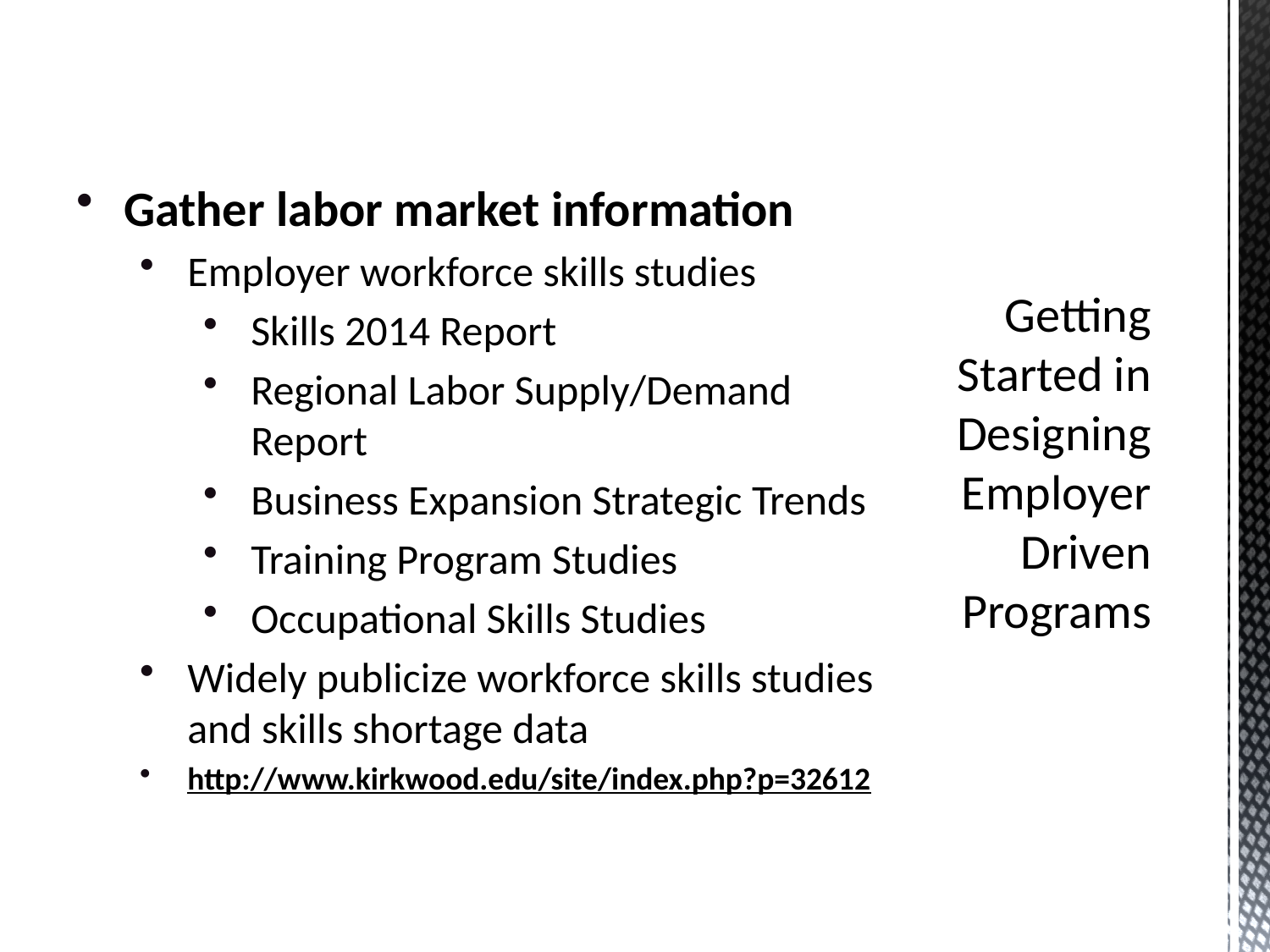

Gather labor market information
Employer workforce skills studies
Skills 2014 Report
Regional Labor Supply/Demand Report
Business Expansion Strategic Trends
Training Program Studies
Occupational Skills Studies
Widely publicize workforce skills studies and skills shortage data
http://www.kirkwood.edu/site/index.php?p=32612
# Getting Started in Designing Employer Driven Programs